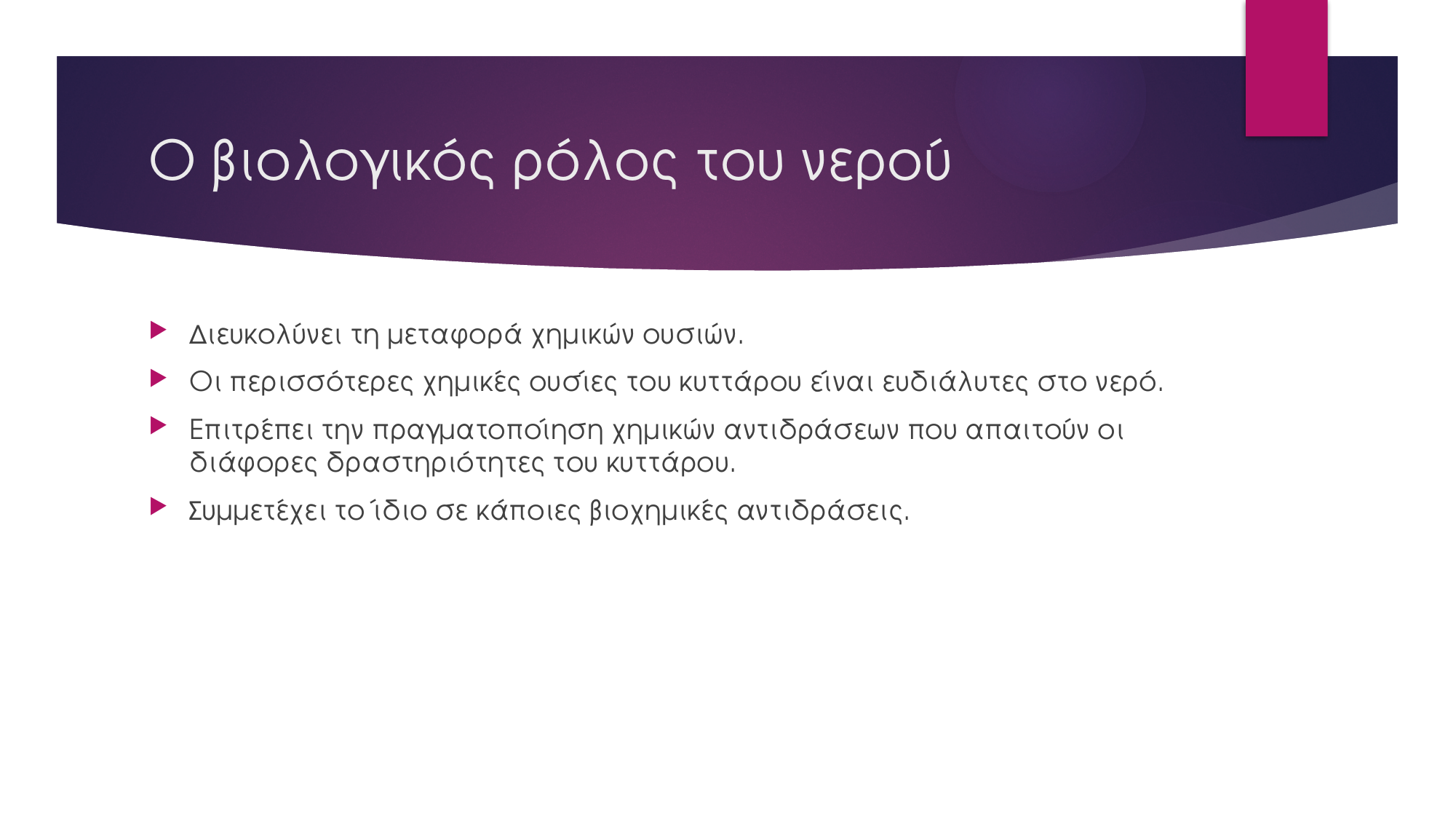

# Ο βιολογικός ρόλος του νερού
Διευκολύνει τη μεταφορά χημικών ουσιών.
Οι περισσότερες χημικές ουσίες του κυττάρου είναι ευδιάλυτες στο νερό.
Επιτρέπει την πραγματοποίηση χημικών αντιδράσεων που απαιτούν οι διάφορες δραστηριότητες του κυττάρου.
Συμμετέχει το ίδιο σε κάποιες βιοχημικές αντιδράσεις.